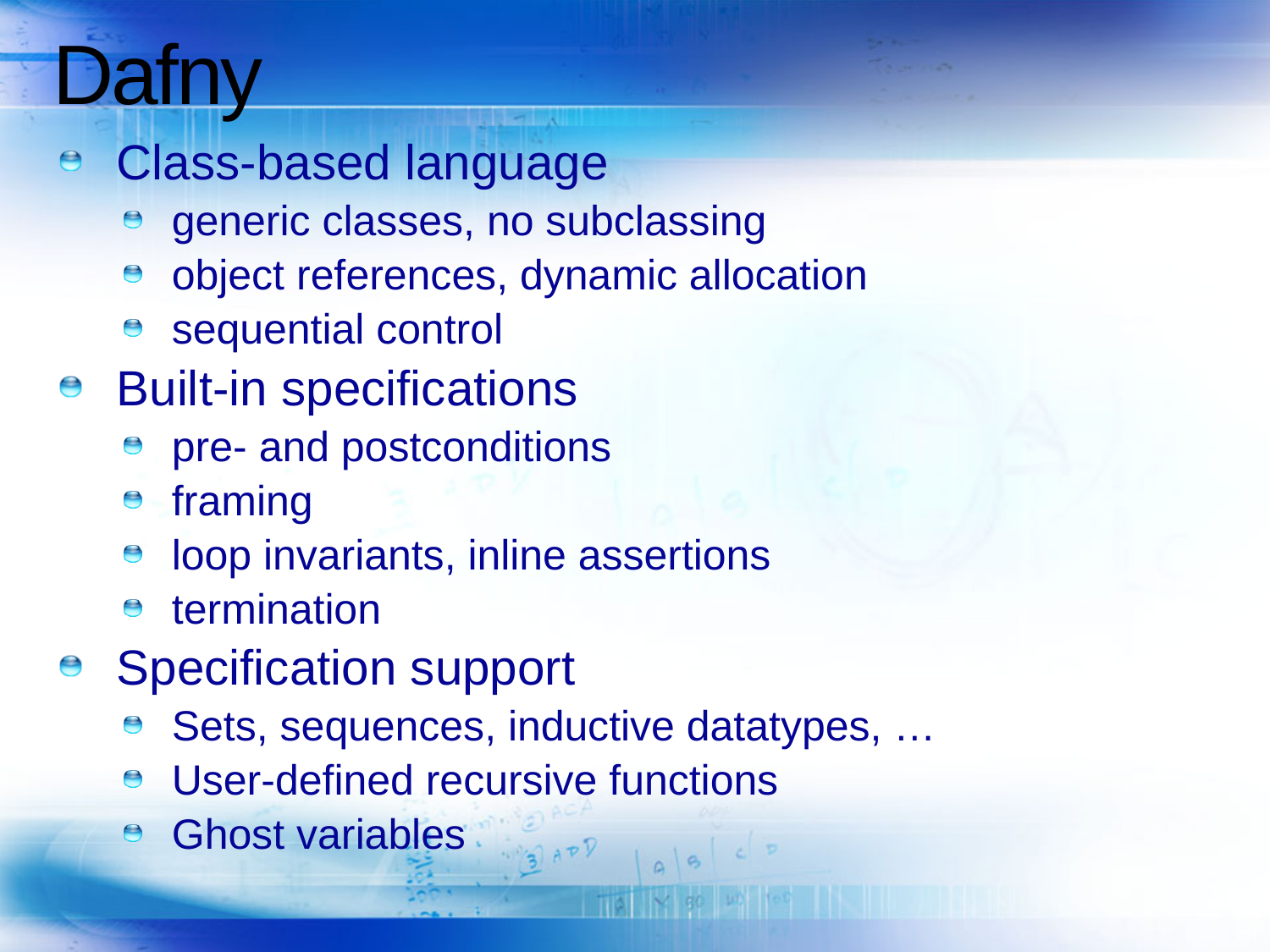

# Dafny
Class-based language
generic classes, no subclassing
object references, dynamic allocation
sequential control
Built-in specifications
pre- and postconditions
framing
loop invariants, inline assertions
termination
Specification support
Sets, sequences, inductive datatypes, …
User-defined recursive functions
Ghost variables